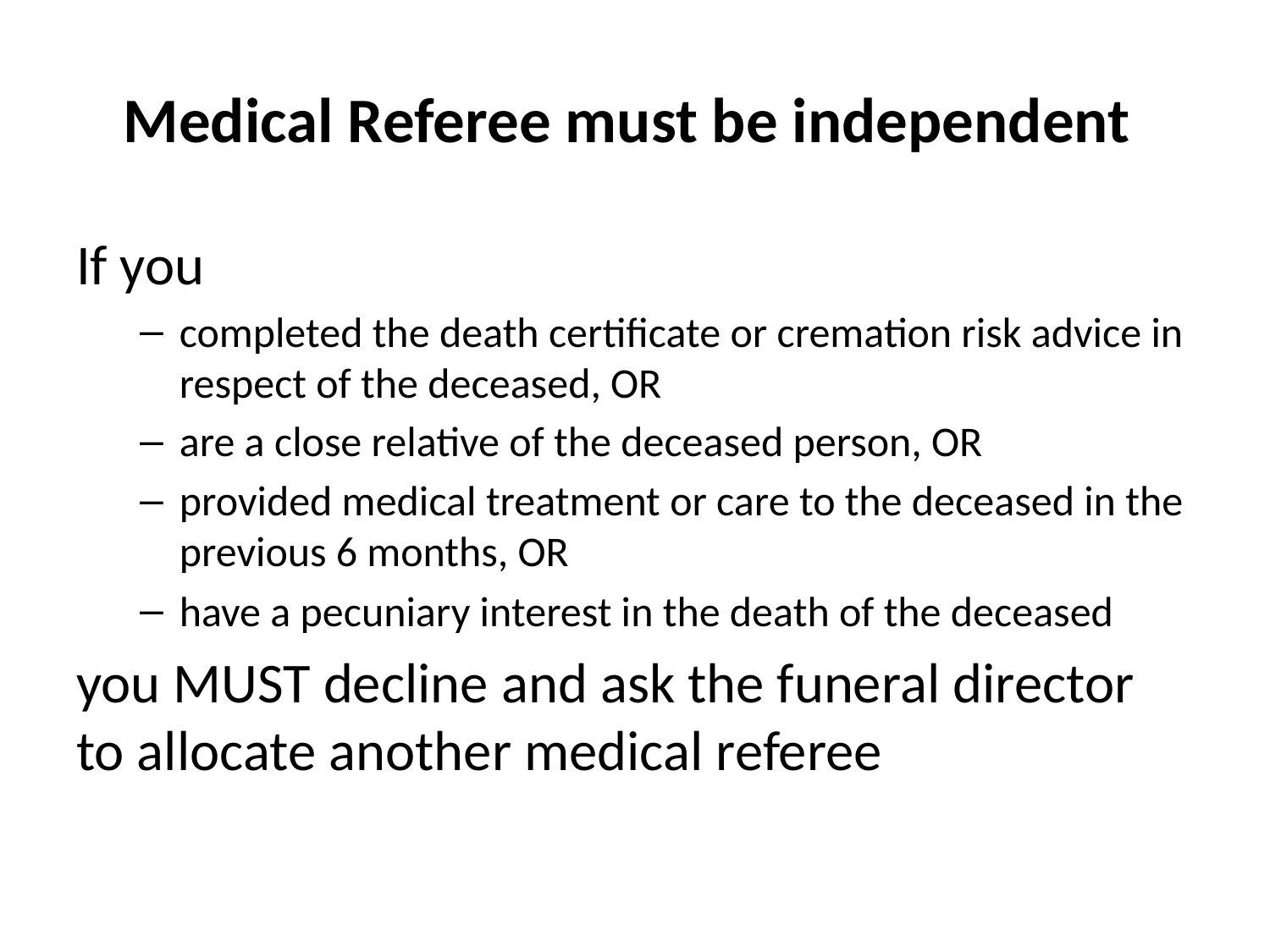

# Medical Referee must be independent
If you
completed the death certificate or cremation risk advice in respect of the deceased, OR
are a close relative of the deceased person, OR
provided medical treatment or care to the deceased in the previous 6 months, OR
have a pecuniary interest in the death of the deceased
you MUST decline and ask the funeral director to allocate another medical referee